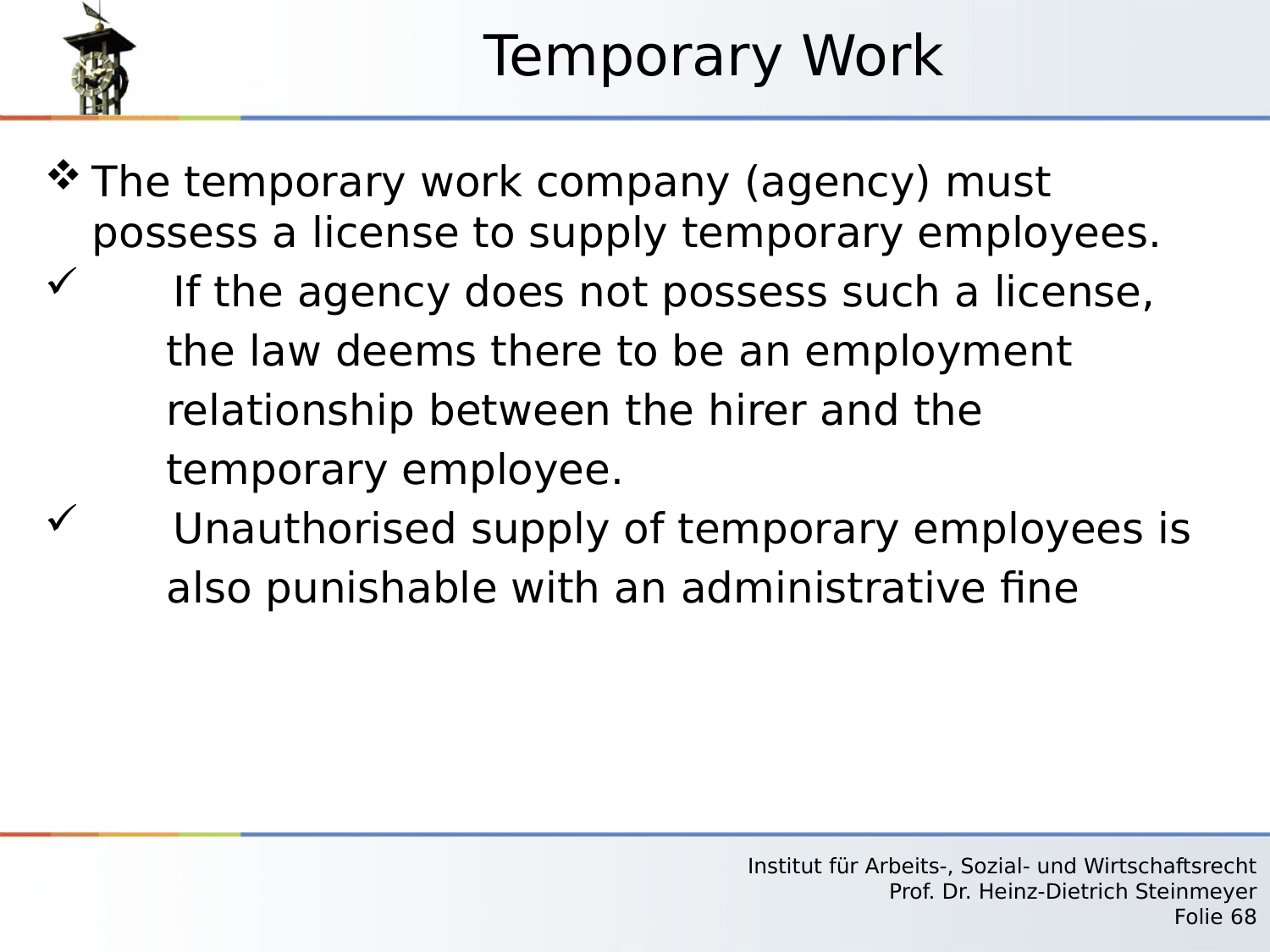

# Temporary Work
The temporary work company (agency) must possess a license to supply temporary employees.
      If the agency does not possess such a license,
         the law deems there to be an employment
         relationship between the hirer and the
         temporary employee.
      Unauthorised supply of temporary employees is
         also punishable with an administrative fine